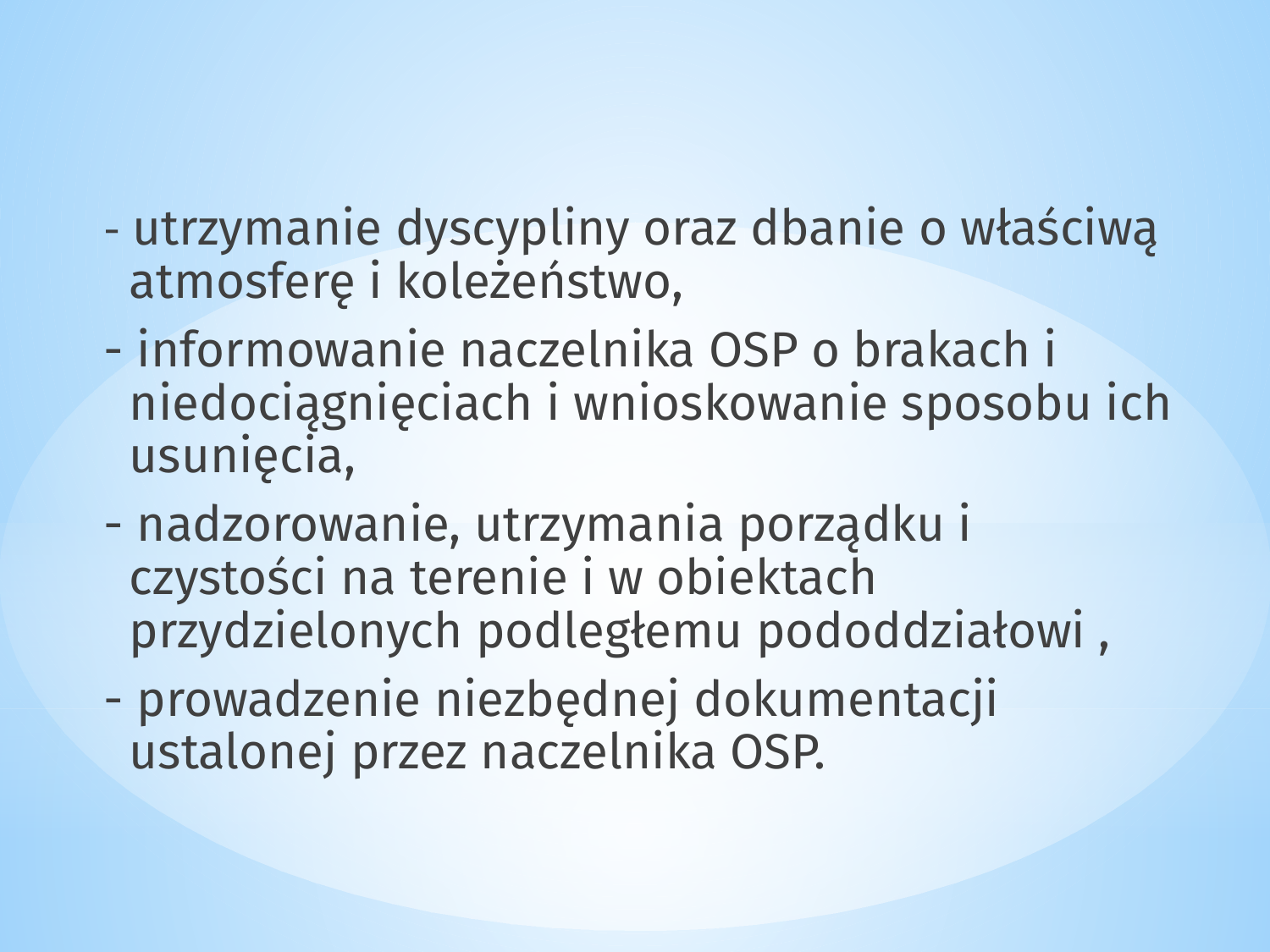

#
- utrzymanie dyscypliny oraz dbanie o właściwą atmosferę i koleżeństwo,
- informowanie naczelnika OSP o brakach i niedociągnięciach i wnioskowanie sposobu ich usunięcia,
- nadzorowanie, utrzymania porządku i czystości na terenie i w obiektach przydzielonych podległemu pododdziałowi ,
- prowadzenie niezbędnej dokumentacji ustalonej przez naczelnika OSP.